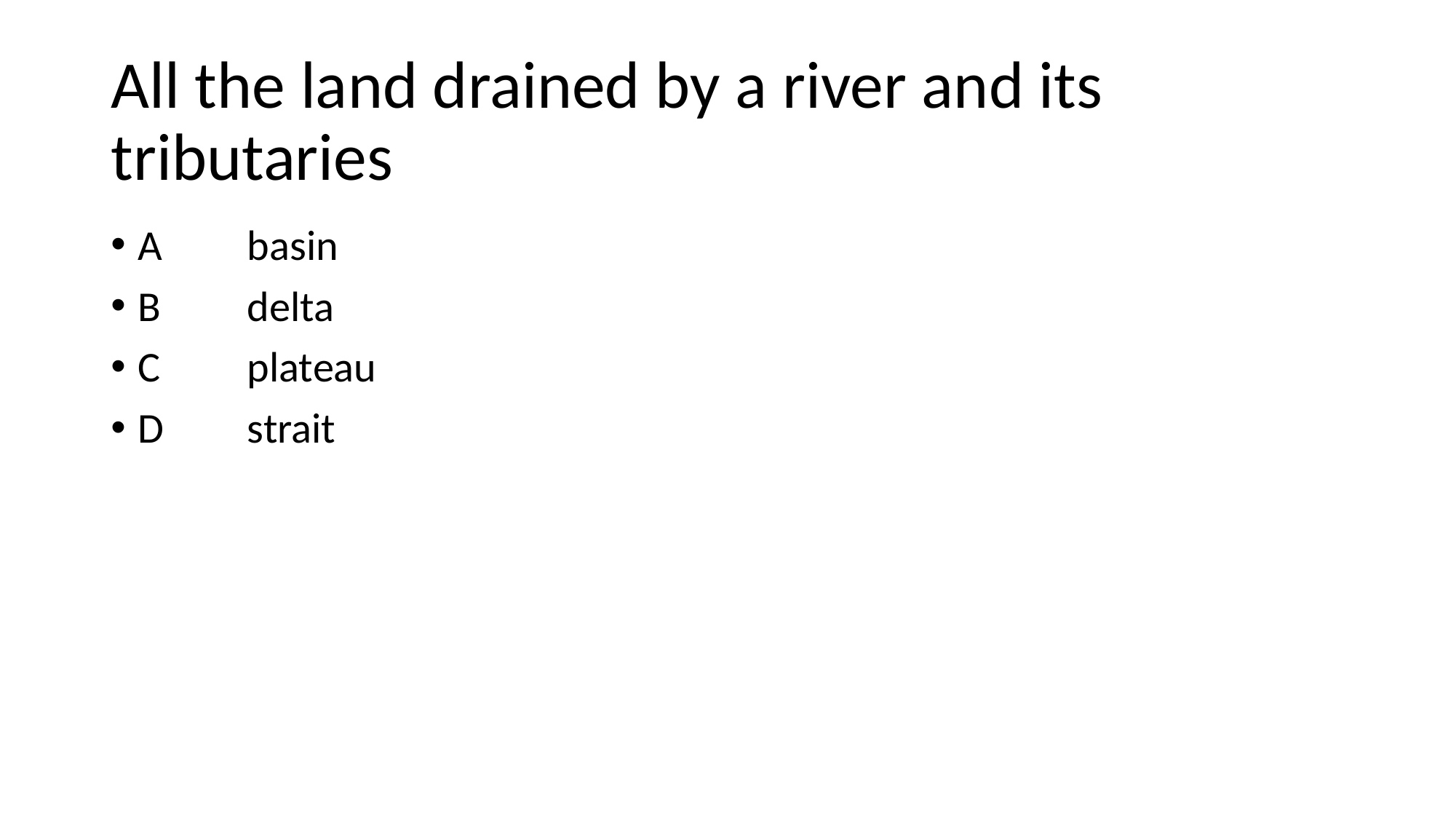

# All the land drained by a river and its tributaries
A	basin
B	delta
C	plateau
D	strait